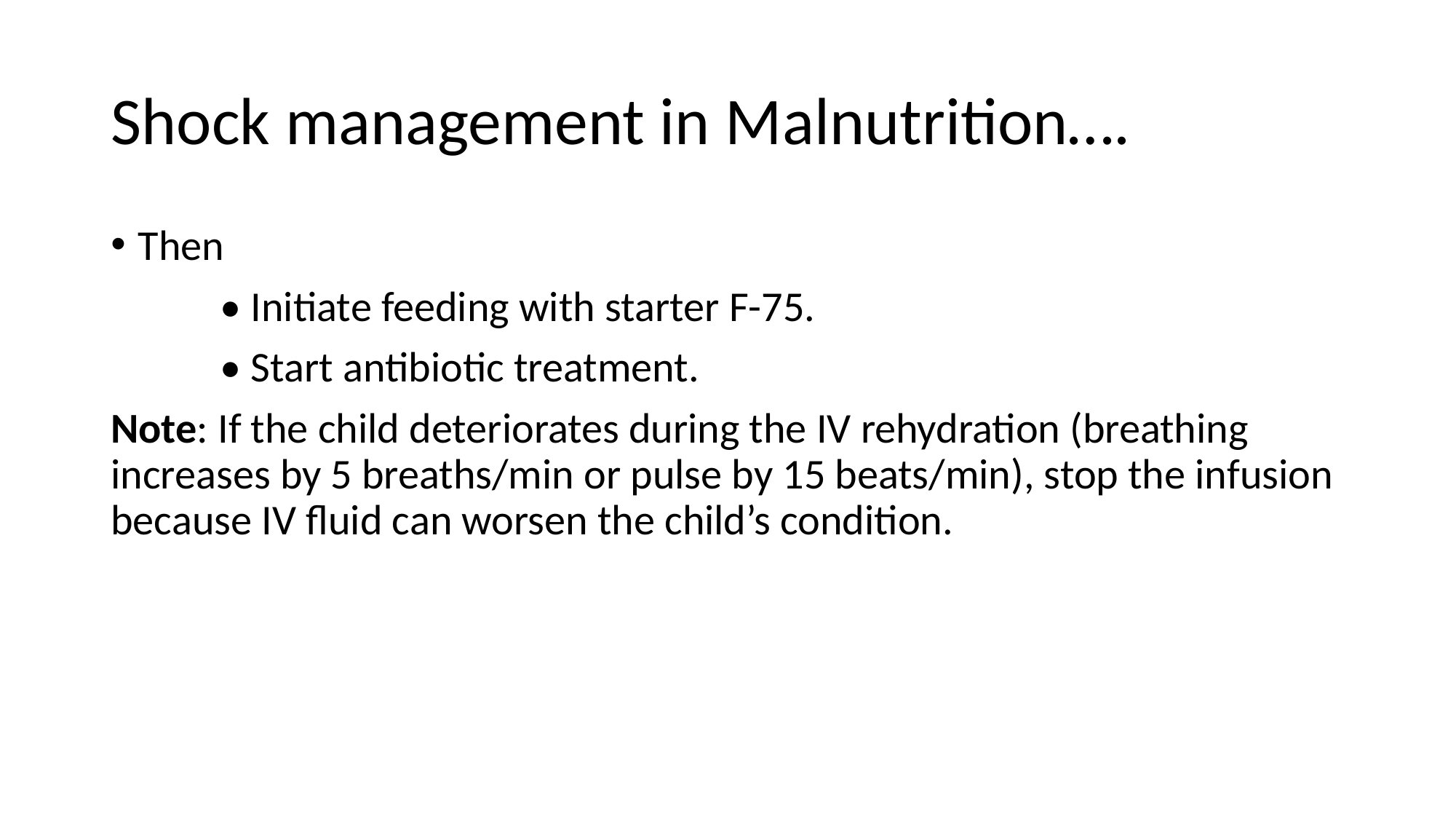

# Shock management in Malnutrition….
Then
	• Initiate feeding with starter F-75.
	• Start antibiotic treatment.
Note: If the child deteriorates during the IV rehydration (breathing increases by 5 breaths/min or pulse by 15 beats/min), stop the infusion because IV fluid can worsen the child’s condition.